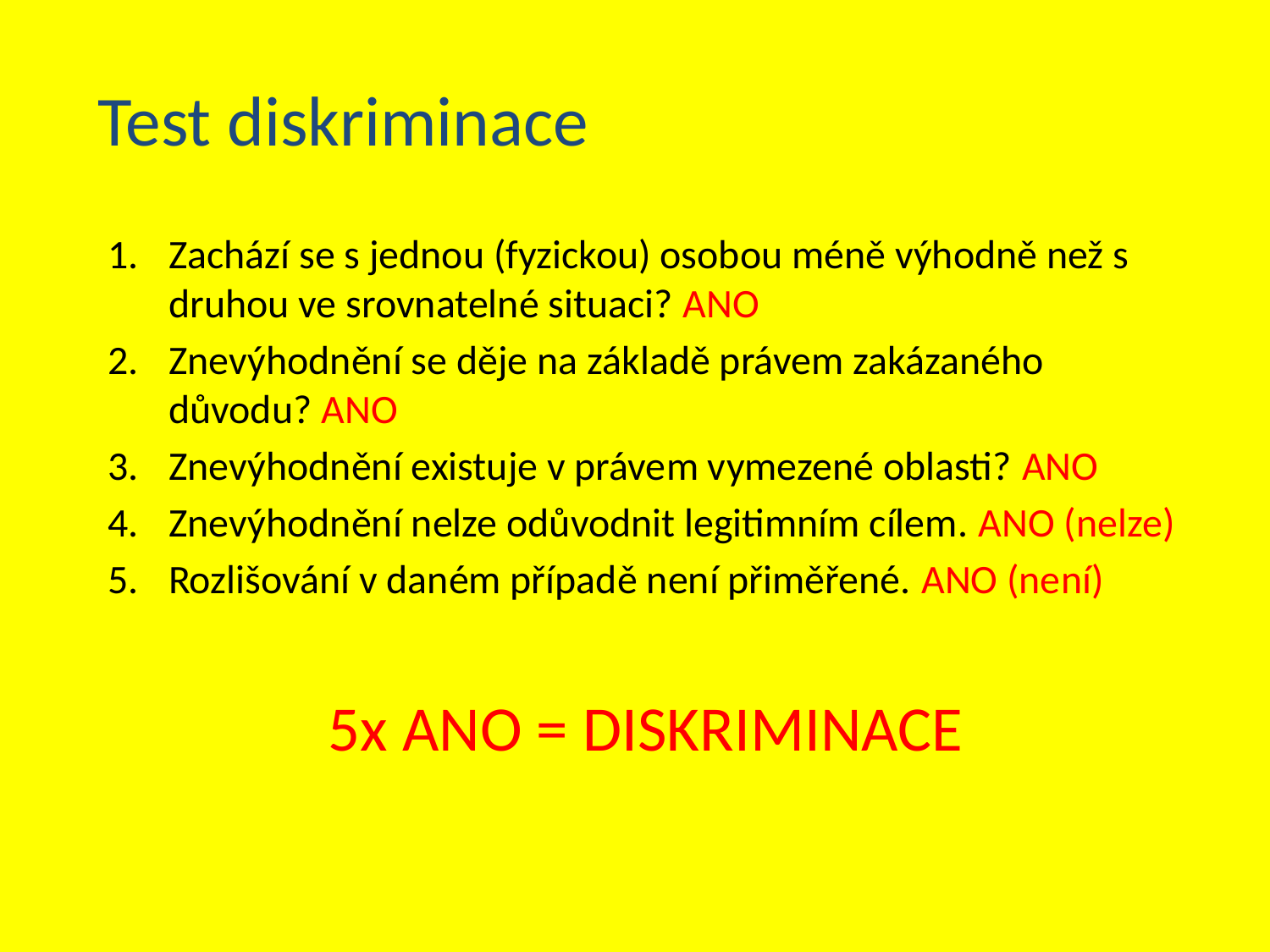

# Test diskriminace
Zachází se s jednou (fyzickou) osobou méně výhodně než s druhou ve srovnatelné situaci? ANO
Znevýhodnění se děje na základě právem zakázaného důvodu? ANO
Znevýhodnění existuje v právem vymezené oblasti? ANO
Znevýhodnění nelze odůvodnit legitimním cílem. ANO (nelze)
Rozlišování v daném případě není přiměřené. ANO (není)
5x ANO = DISKRIMINACE